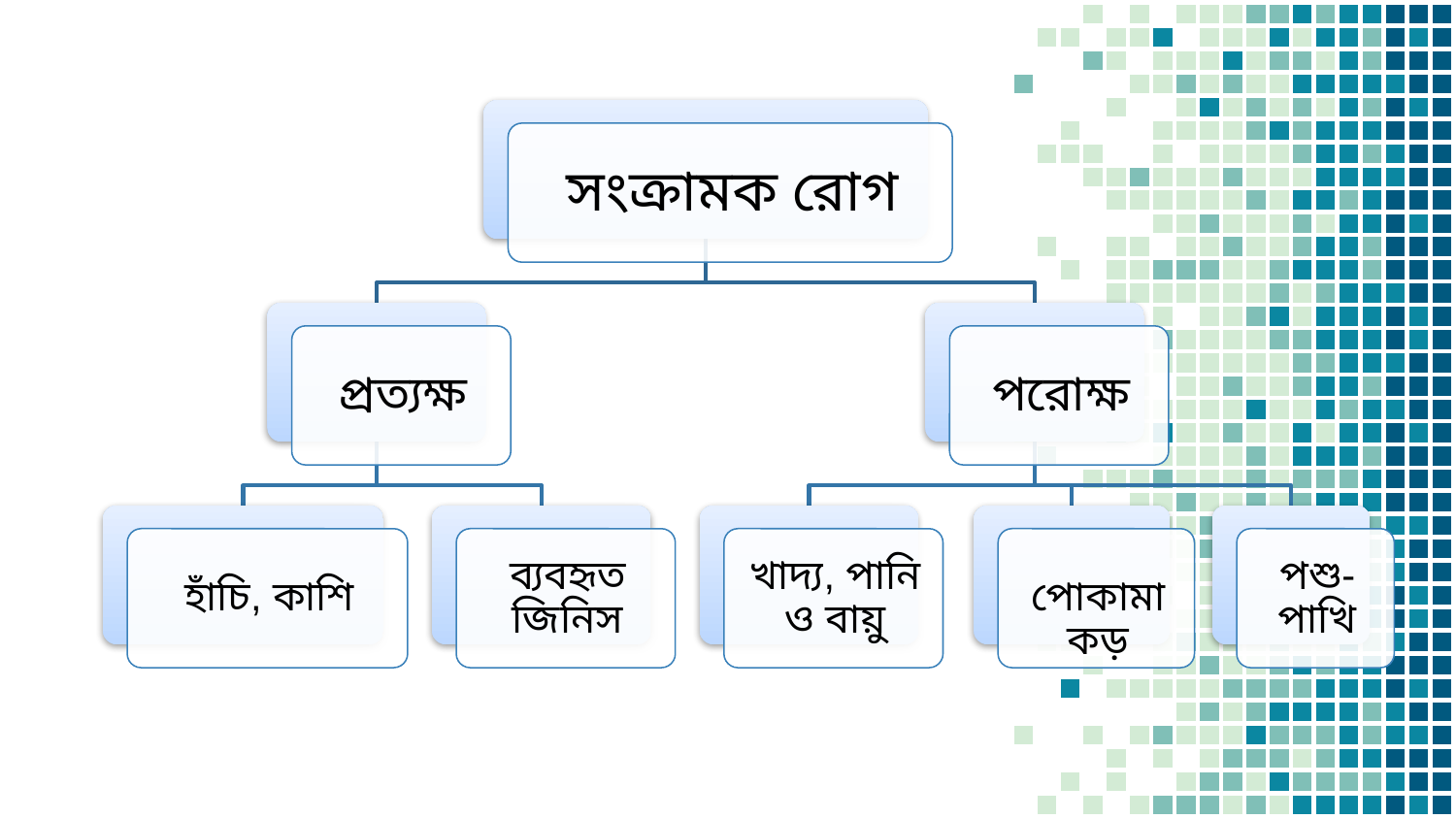

সংক্রামক রোগ
প্রত্যক্ষ
হাঁচি, কাশি
ব্যবহৃত জিনিস
পরোক্ষ
খাদ্য, পানি ও বায়ু
 পোকামাকড়
পশু-পাখি